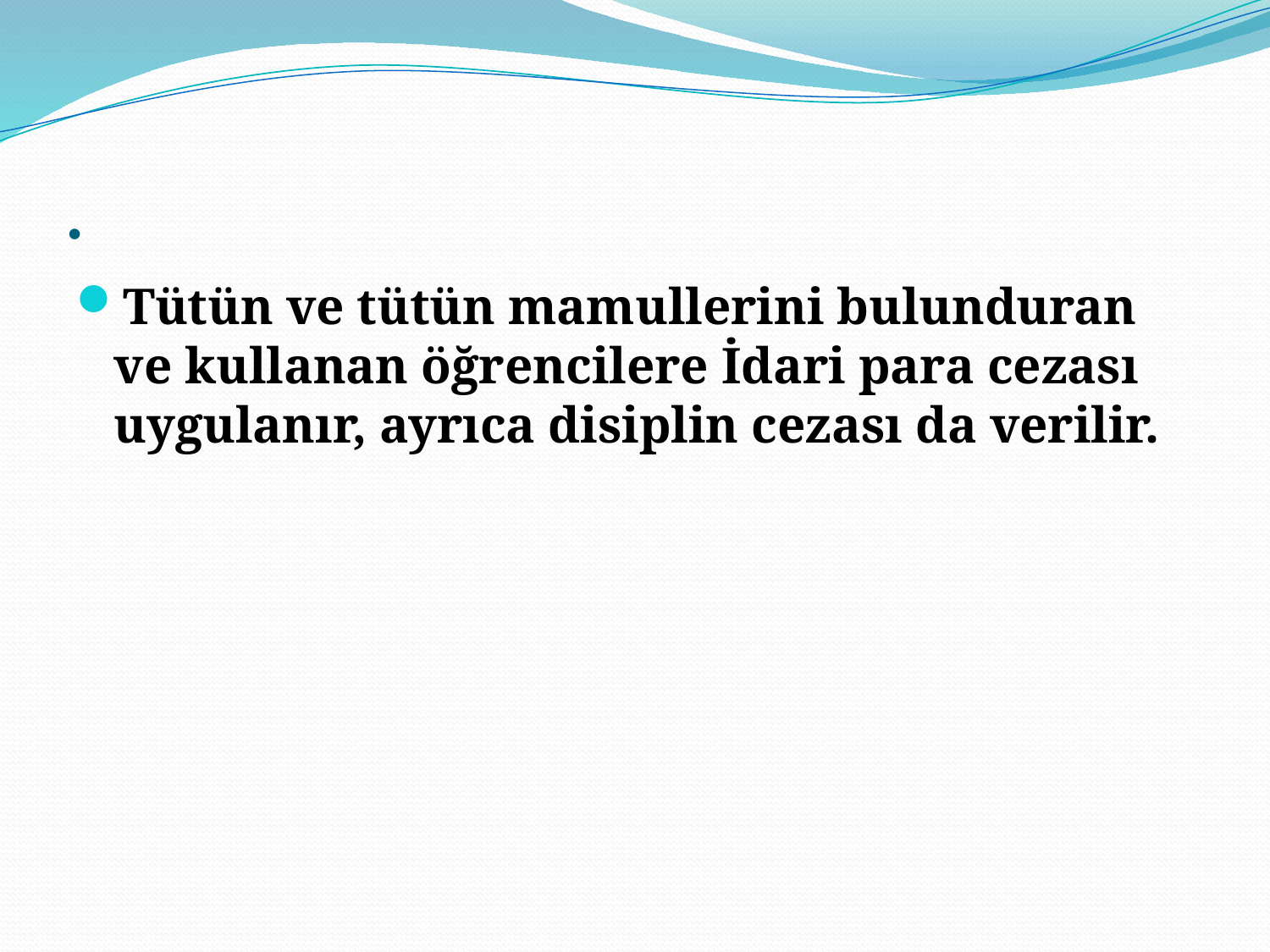

# .
Tütün ve tütün mamullerini bulunduran ve kullanan öğrencilere İdari para cezası uygulanır, ayrıca disiplin cezası da verilir.